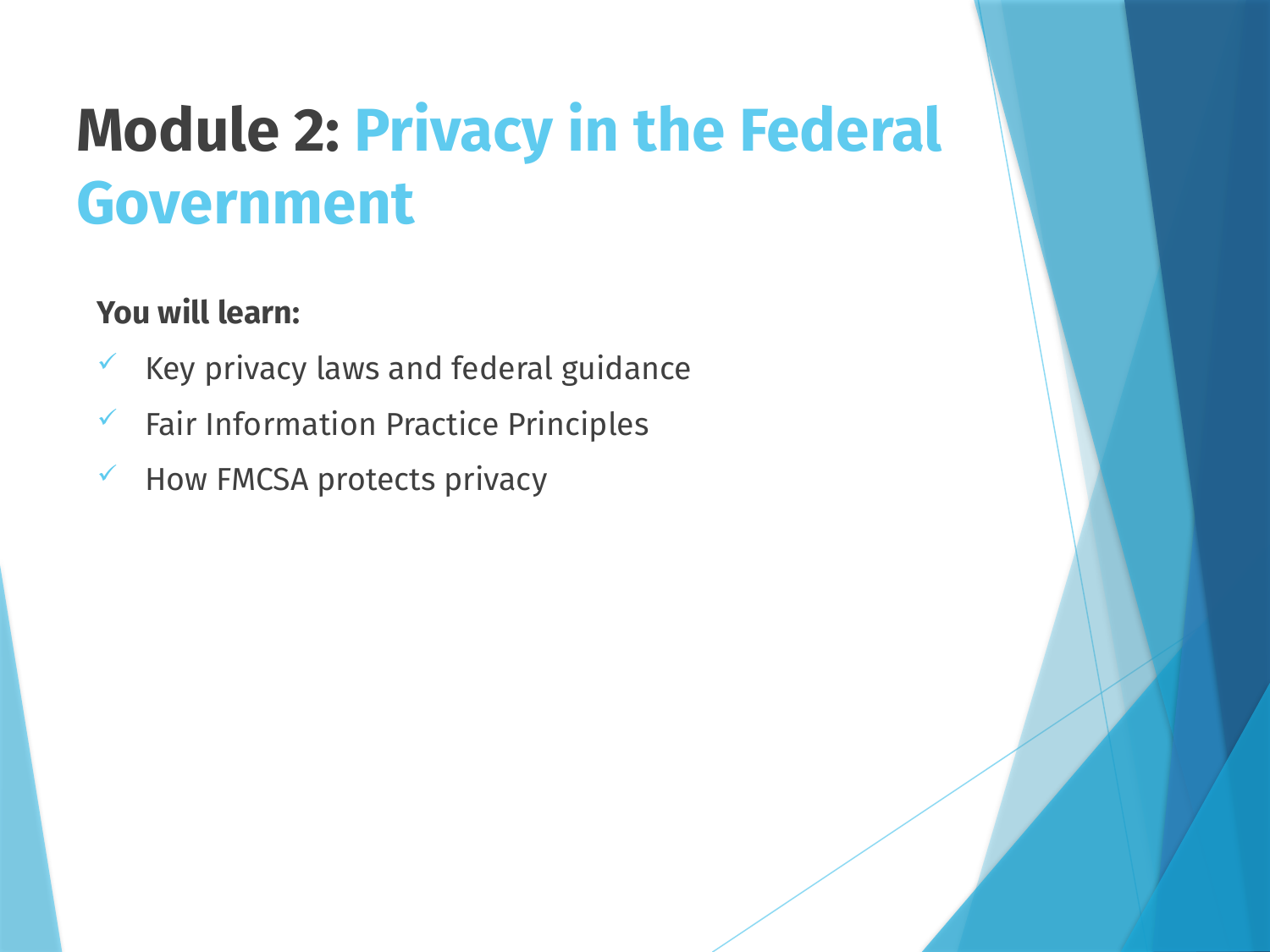

# Module 2: Privacy in the Federal Government
You will learn:
Key privacy laws and federal guidance
Fair Information Practice Principles
How FMCSA protects privacy